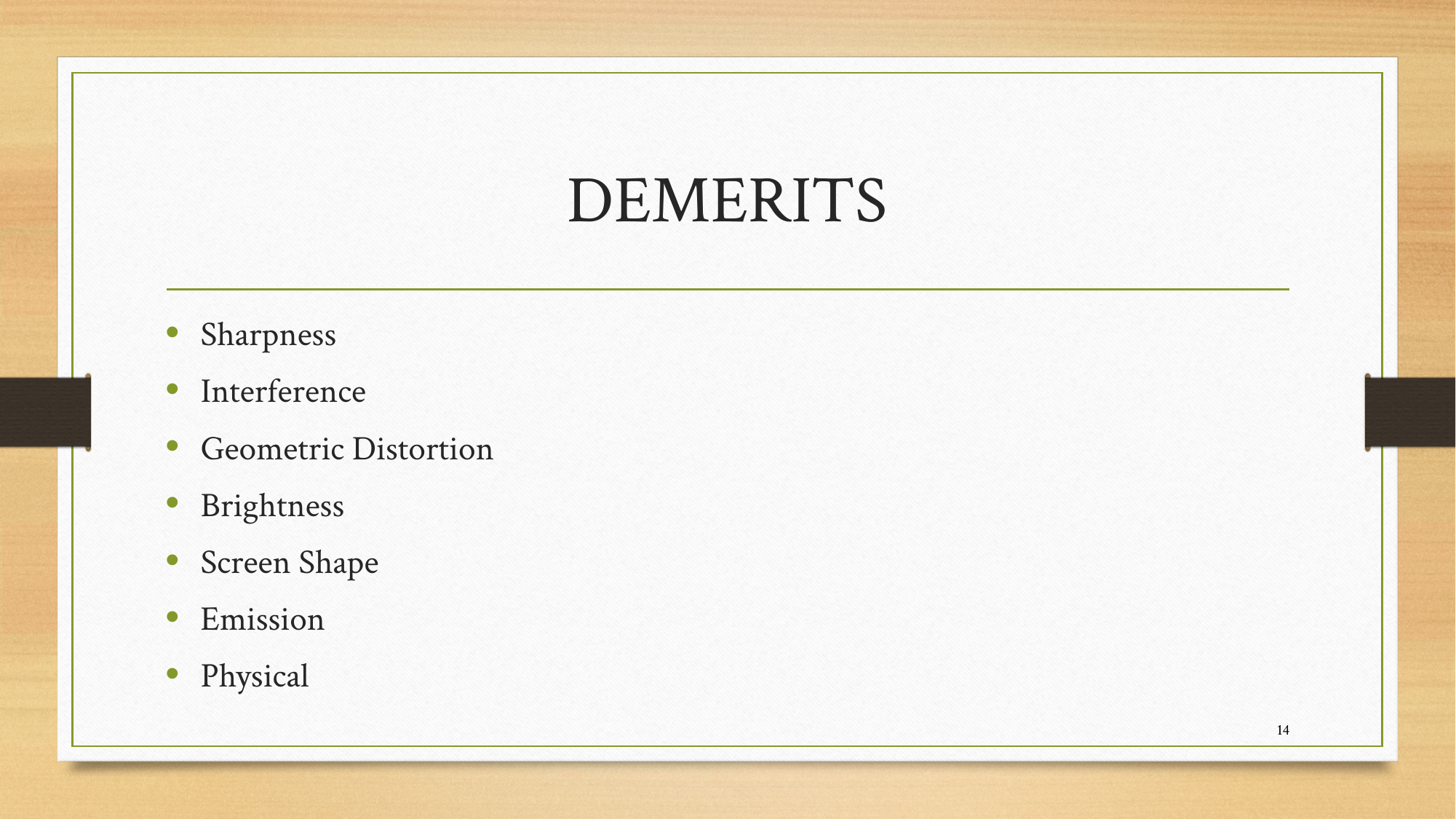

# DEMERITS
Sharpness
Interference
Geometric Distortion
Brightness
Screen Shape
Emission
Physical

14